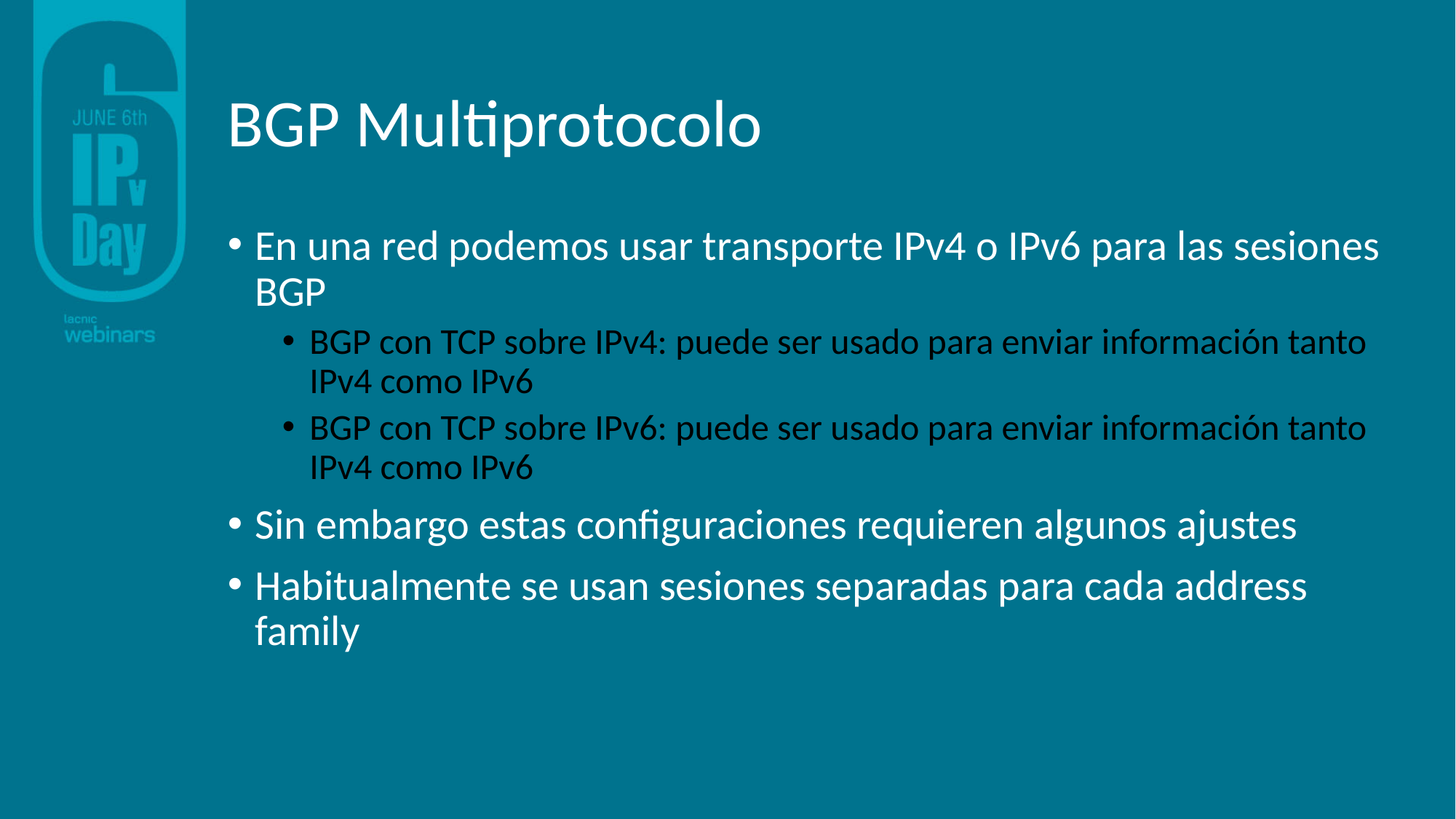

# BGP Multiprotocolo
En una red podemos usar transporte IPv4 o IPv6 para las sesiones BGP
BGP con TCP sobre IPv4: puede ser usado para enviar información tanto IPv4 como IPv6
BGP con TCP sobre IPv6: puede ser usado para enviar información tanto IPv4 como IPv6
Sin embargo estas configuraciones requieren algunos ajustes
Habitualmente se usan sesiones separadas para cada address family